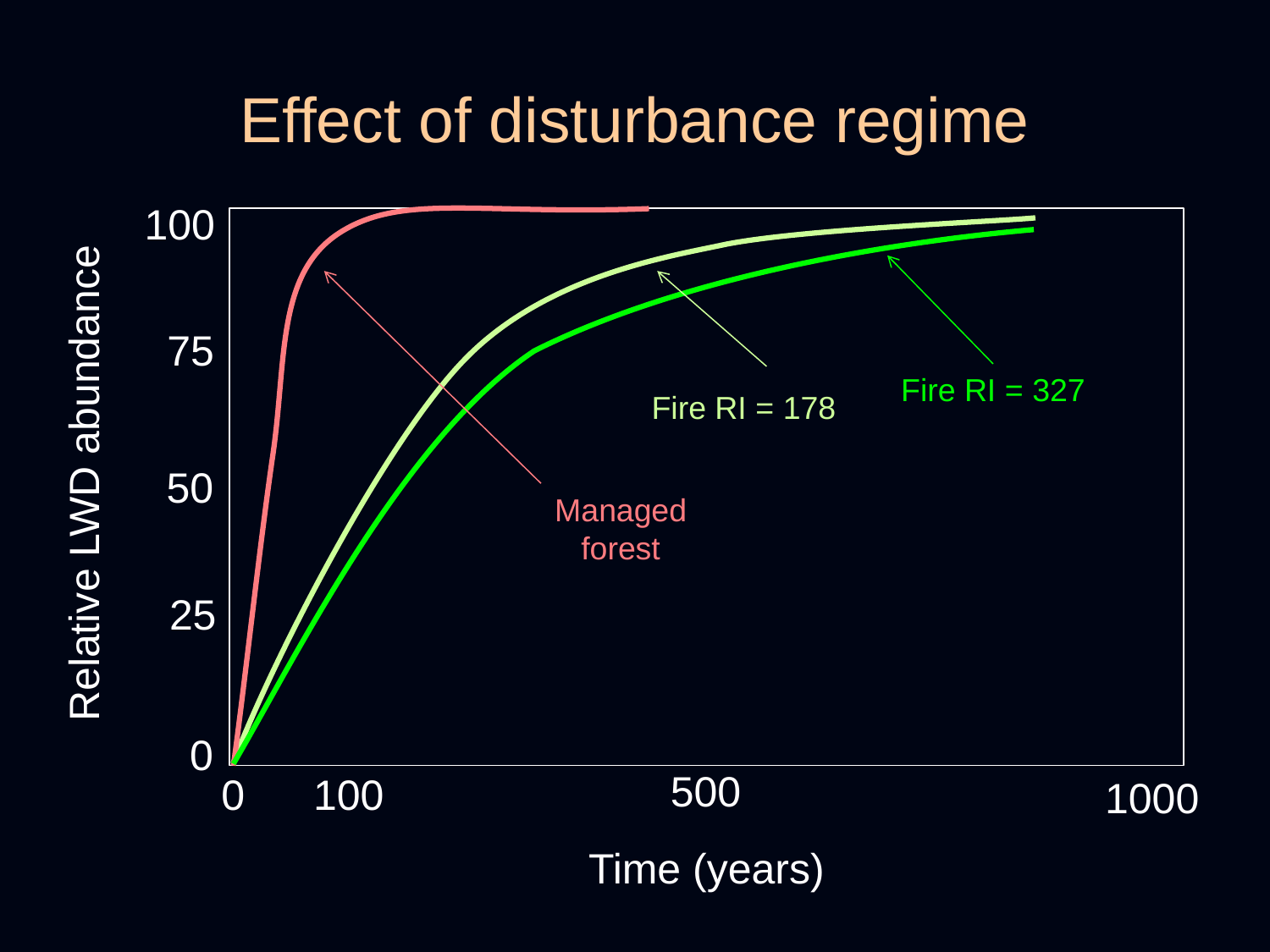

# Effect of disturbance regime
100

75
Fire RI = 327
Fire RI = 178
Relative LWD abundance
50
Managed
forest
25
0
500
0
100
1000
Time (years)